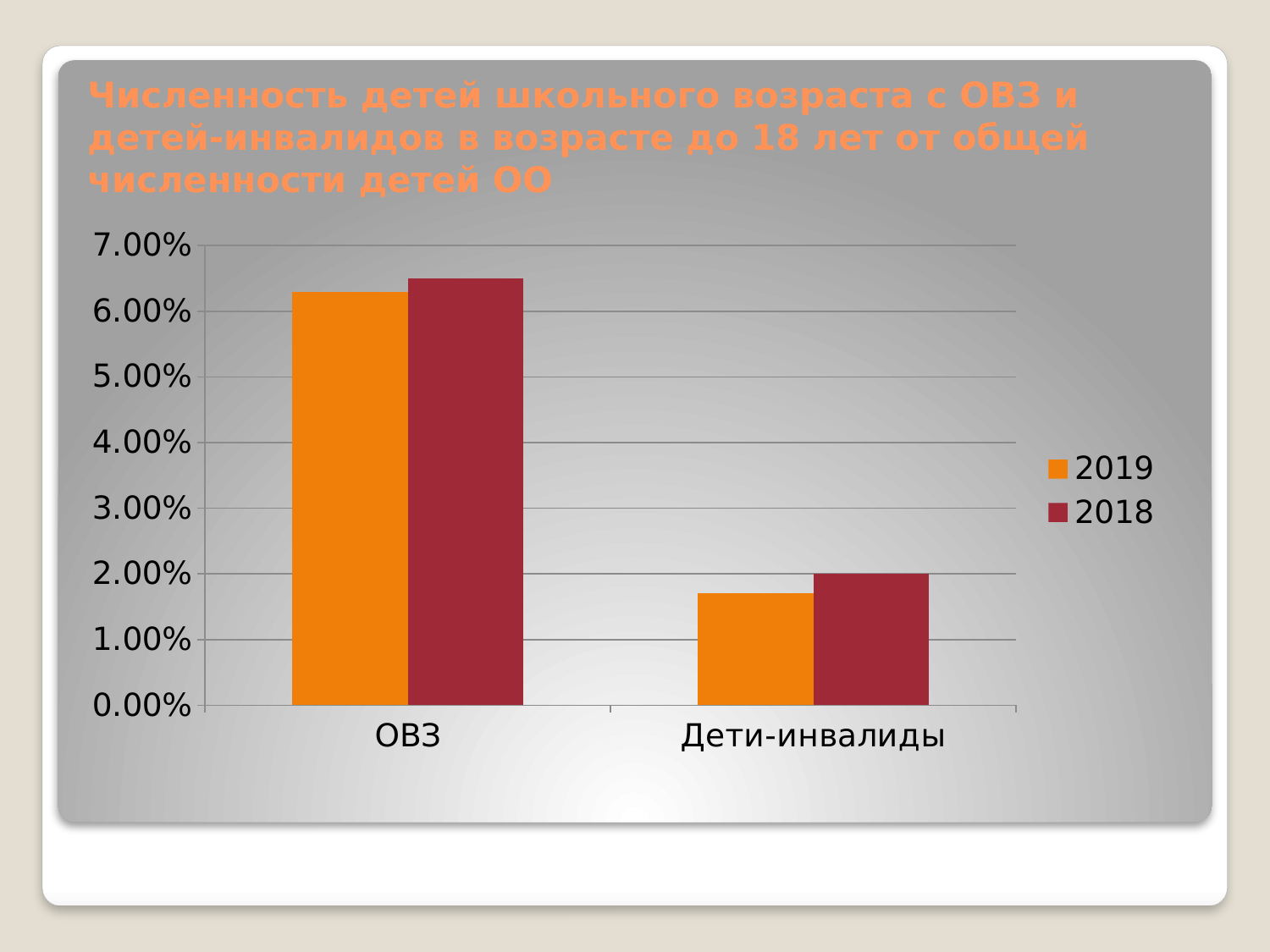

# Численность детей школьного возраста с ОВЗ и детей-инвалидов в возрасте до 18 лет от общей численности детей ОО

### Chart

| Category | 2019 | 2018 |
|---|---|---|
| ОВЗ | 0.06300000000000001 | 0.06500000000000003 |
| Дети-инвалиды | 0.017000000000000008 | 0.020000000000000007 |